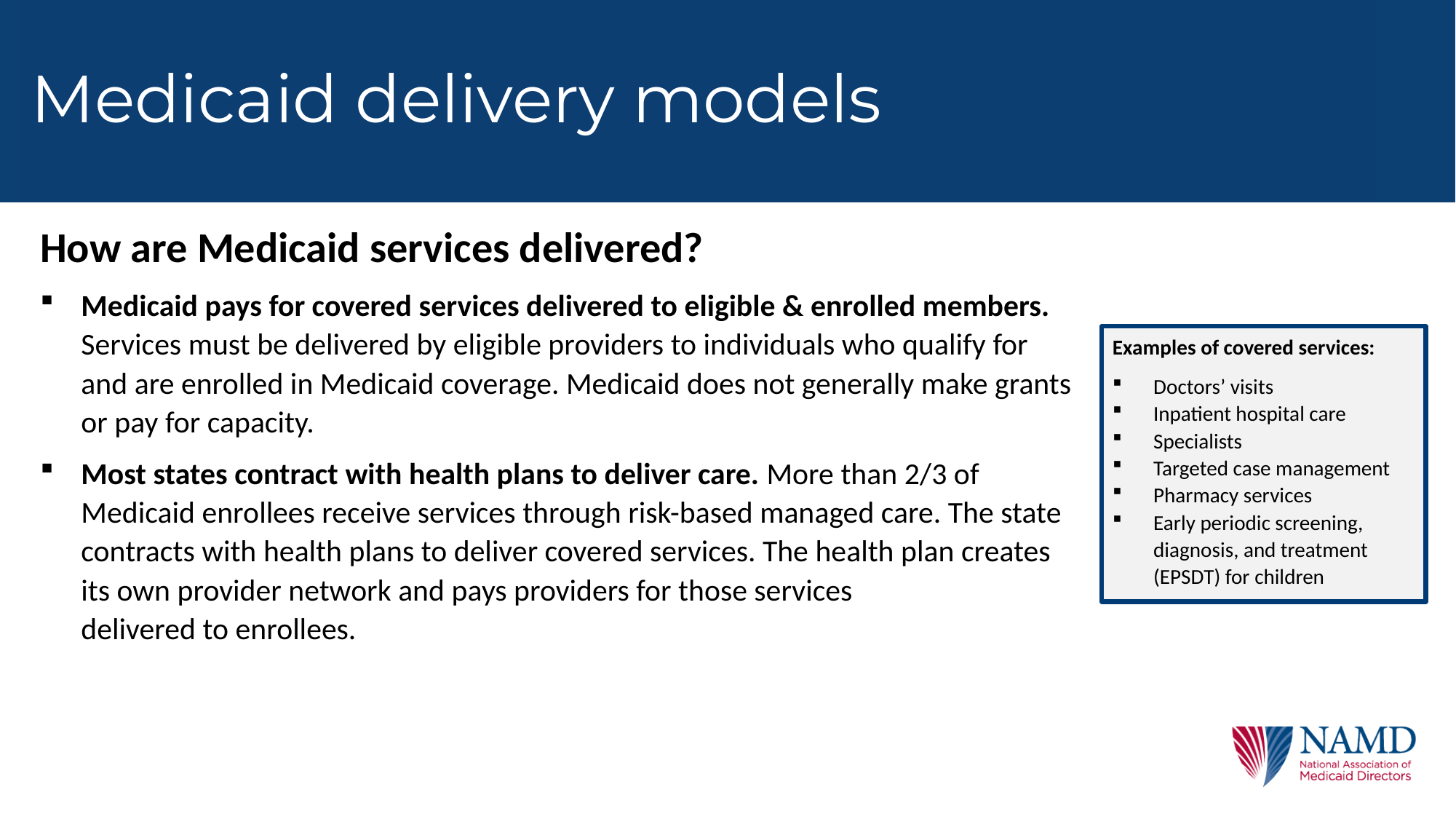

# Medicaid delivery models
How are Medicaid services delivered?
Medicaid pays for covered services delivered to eligible & enrolled members. Services must be delivered by eligible providers to individuals who qualify for and are enrolled in Medicaid coverage. Medicaid does not generally make grants or pay for capacity.
Most states contract with health plans to deliver care. More than 2/3 of Medicaid enrollees receive services through risk-based managed care. The state contracts with health plans to deliver covered services. The health plan creates its own provider network and pays providers for those services
delivered to enrollees.
Examples of covered services:
Doctors’ visits
Inpatient hospital care
Specialists
Targeted case management
Pharmacy services
Early periodic screening, diagnosis, and treatment (EPSDT) for children